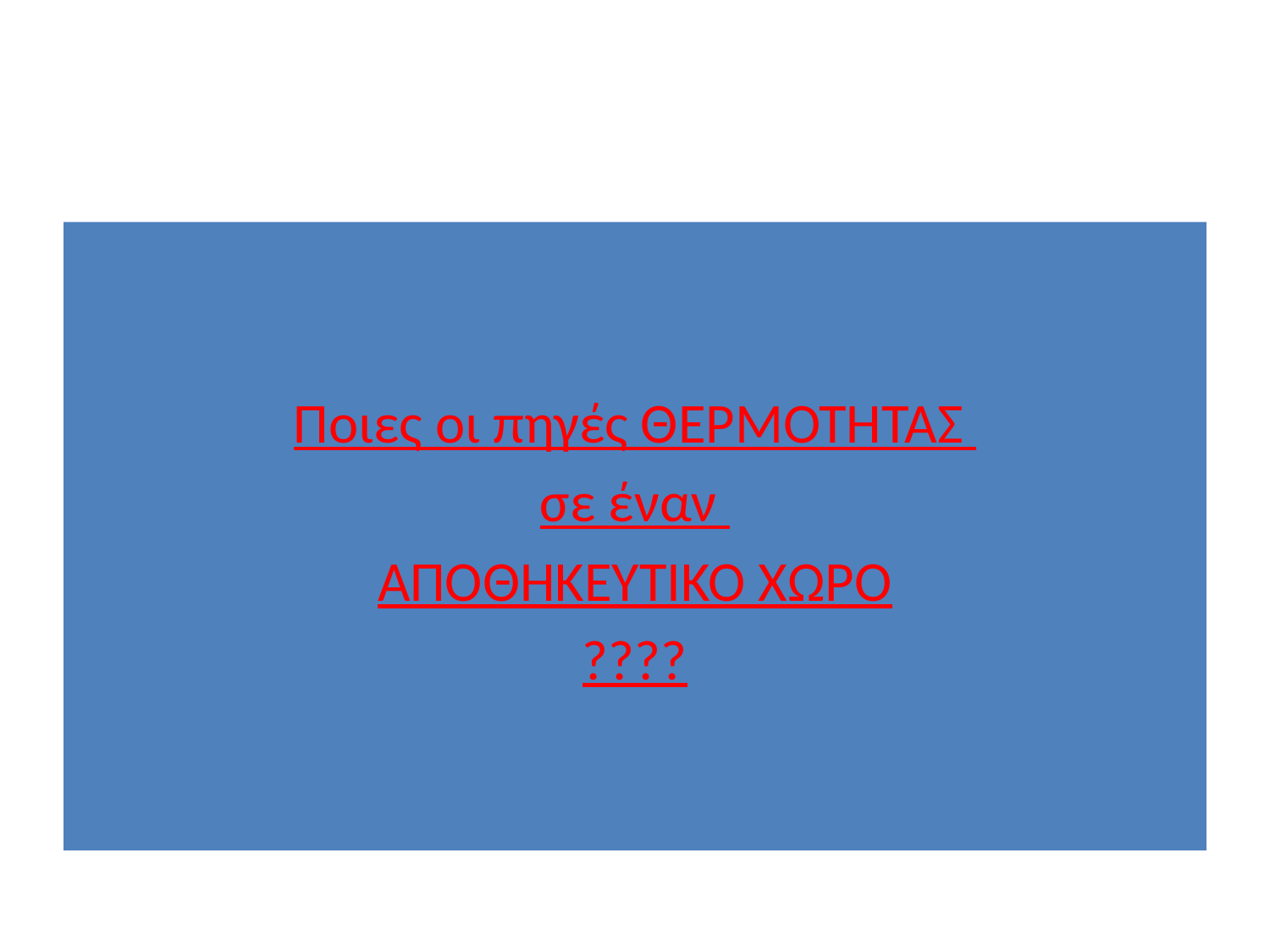

#

Ποιες οι πηγές ΘΕΡΜΟΤΗΤΑΣ
σε έναν
ΑΠΟΘΗΚΕΥΤΙΚΟ ΧΩΡΟ
????